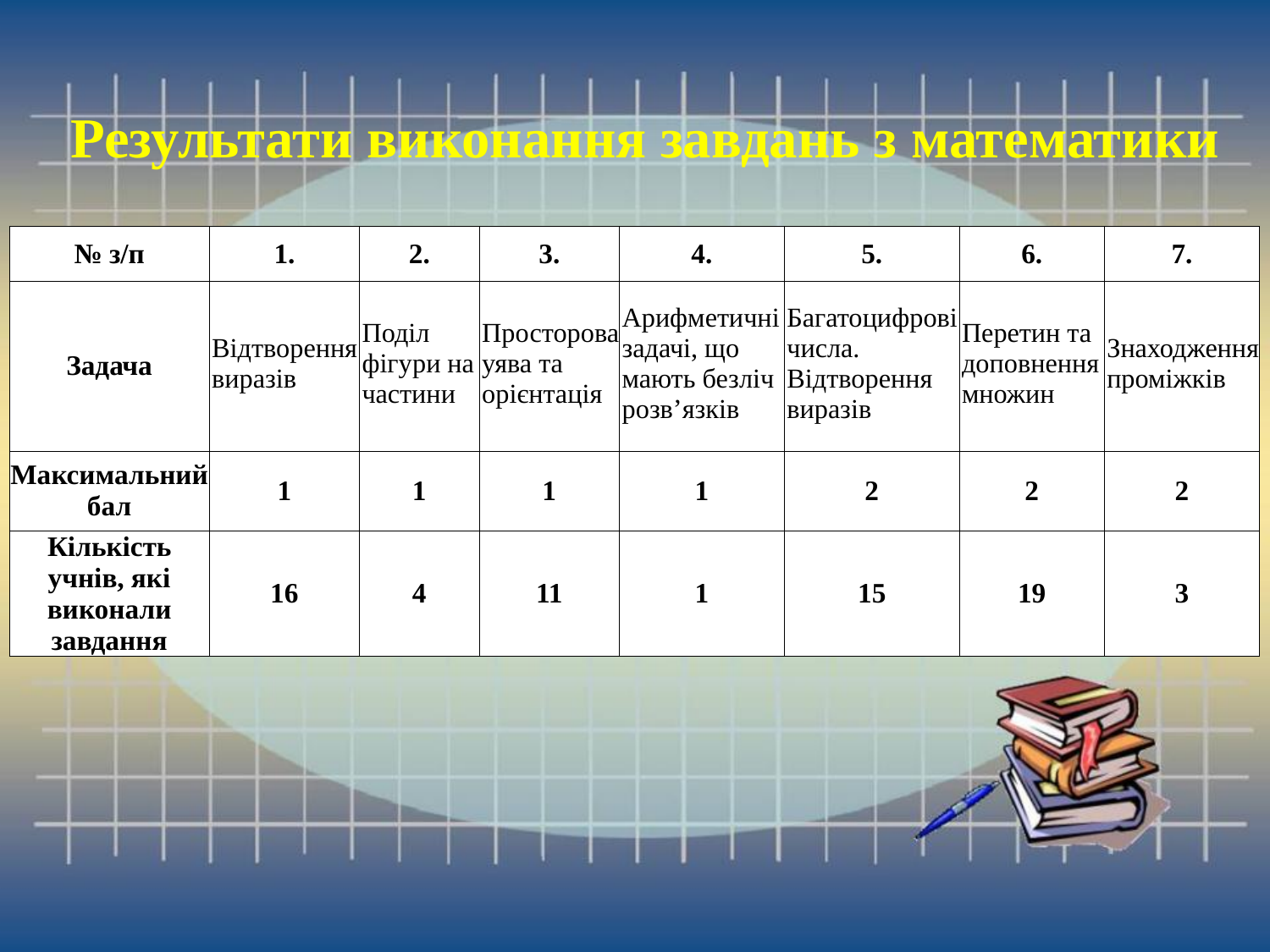

Результати виконання завдань з математики
| № з/п | 1. | 2. | 3. | 4. | 5. | 6. | 7. |
| --- | --- | --- | --- | --- | --- | --- | --- |
| Задача | Відтворення виразів | Поділ фігури на частини | Просторова уява та орієнтація | Арифметичні задачі, що мають безліч розв’язків | Багатоцифрові числа. Відтворення виразів | Перетин та доповнення множин | Знаходження проміжків |
| Максимальний бал | 1 | 1 | 1 | 1 | 2 | 2 | 2 |
| Кількість учнів, які виконали завдання | 16 | 4 | 11 | 1 | 15 | 19 | 3 |